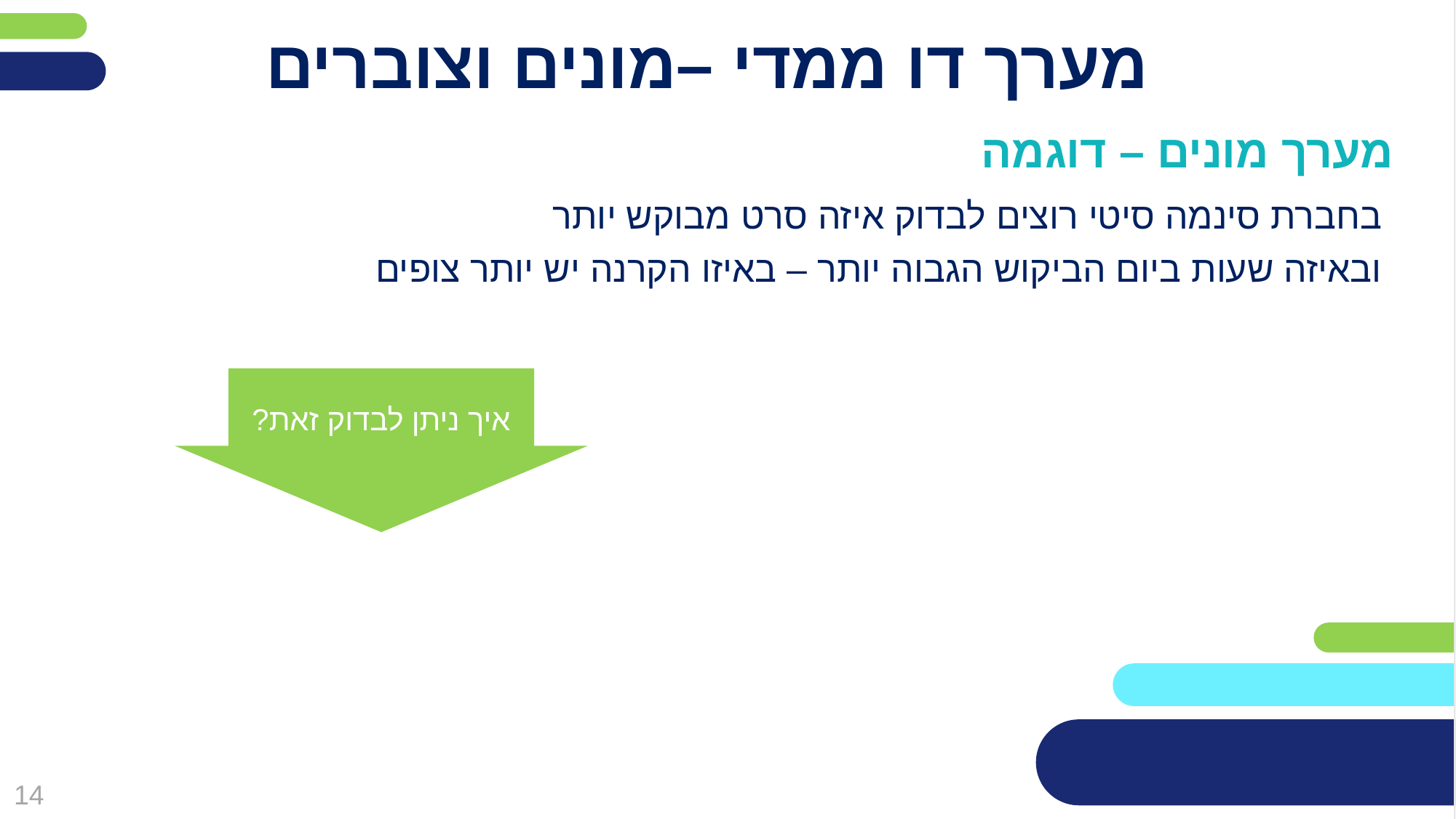

# מערך דו ממדי –מונים וצוברים
מערך מונים – דוגמה
בחברת סינמה סיטי רוצים לבדוק איזה סרט מבוקש יותר
ובאיזה שעות ביום הביקוש הגבוה יותר – באיזו הקרנה יש יותר צופים

איך ניתן לבדוק זאת?